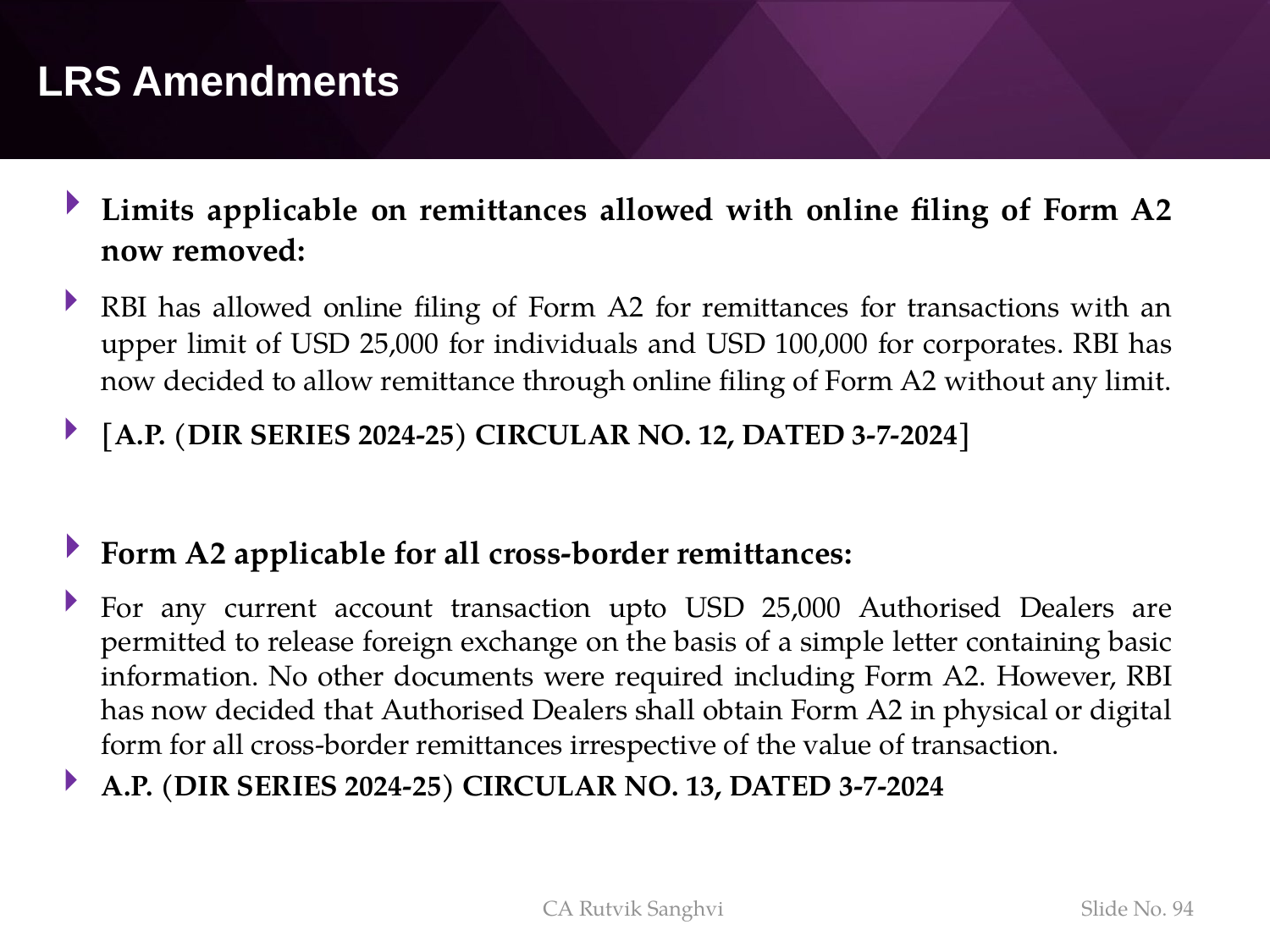

# LRS Amendments
Limits applicable on remittances allowed with online filing of Form A2 now removed:
RBI has allowed online filing of Form A2 for remittances for transactions with an upper limit of USD 25,000 for individuals and USD 100,000 for corporates. RBI has now decided to allow remittance through online filing of Form A2 without any limit.
[A.P. (DIR SERIES 2024-25) CIRCULAR NO. 12, DATED 3-7-2024]

Form A2 applicable for all cross-border remittances:
For any current account transaction upto USD 25,000 Authorised Dealers are permitted to release foreign exchange on the basis of a simple letter containing basic information. No other documents were required including Form A2. However, RBI has now decided that Authorised Dealers shall obtain Form A2 in physical or digital form for all cross-border remittances irrespective of the value of transaction.
A.P. (DIR SERIES 2024-25) CIRCULAR NO. 13, DATED 3-7-2024
Slide No. 94